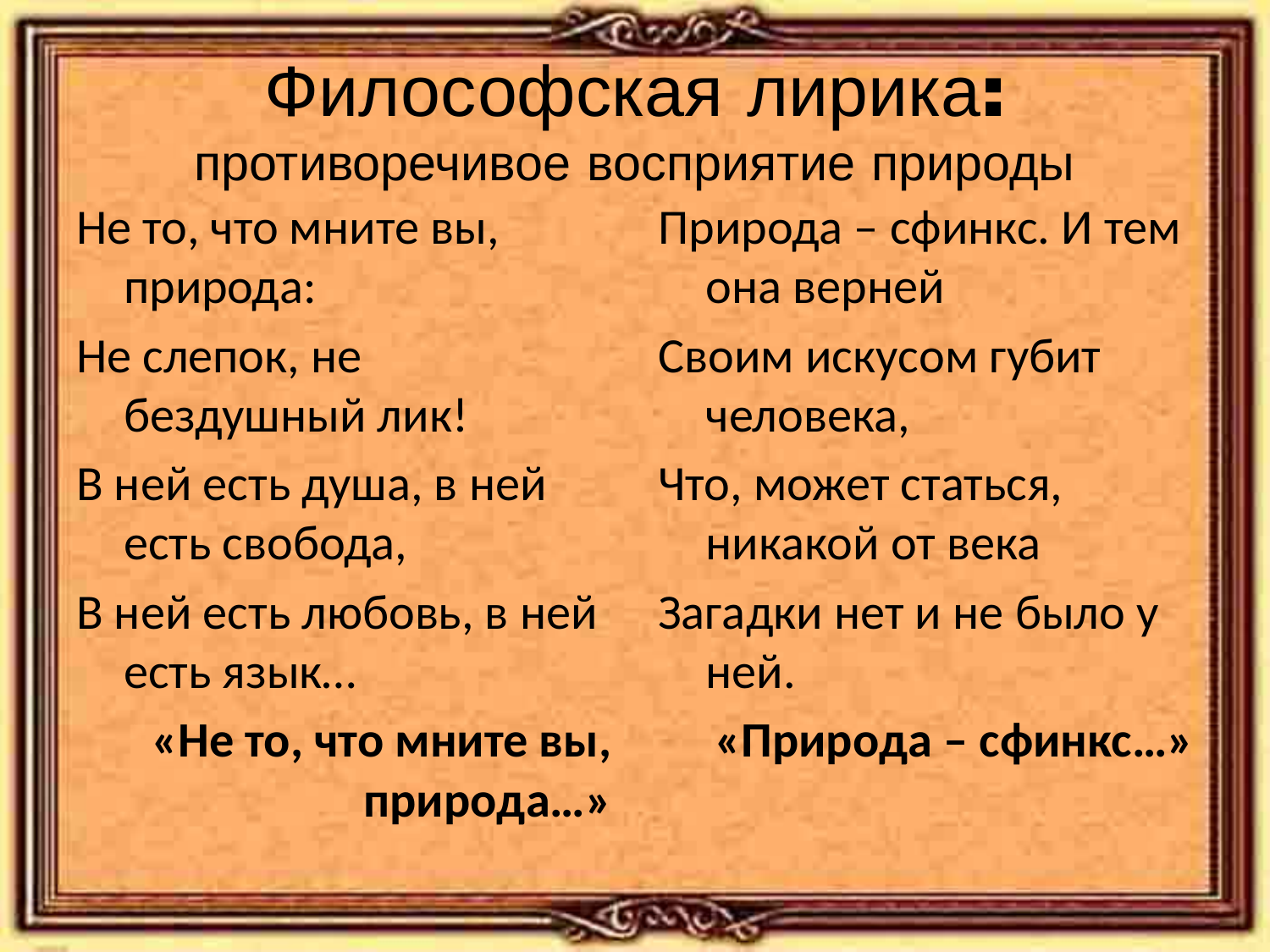

# Философская лирика: противоречивое восприятие природы
Не то, что мните вы, природа:
Не слепок, не бездушный лик!
В ней есть душа, в ней есть свобода,
В ней есть любовь, в ней есть язык…
«Не то, что мните вы, природа…»
Природа – сфинкс. И тем она верней
Своим искусом губит человека,
Что, может статься, никакой от века
Загадки нет и не было у ней.
«Природа – сфинкс…»